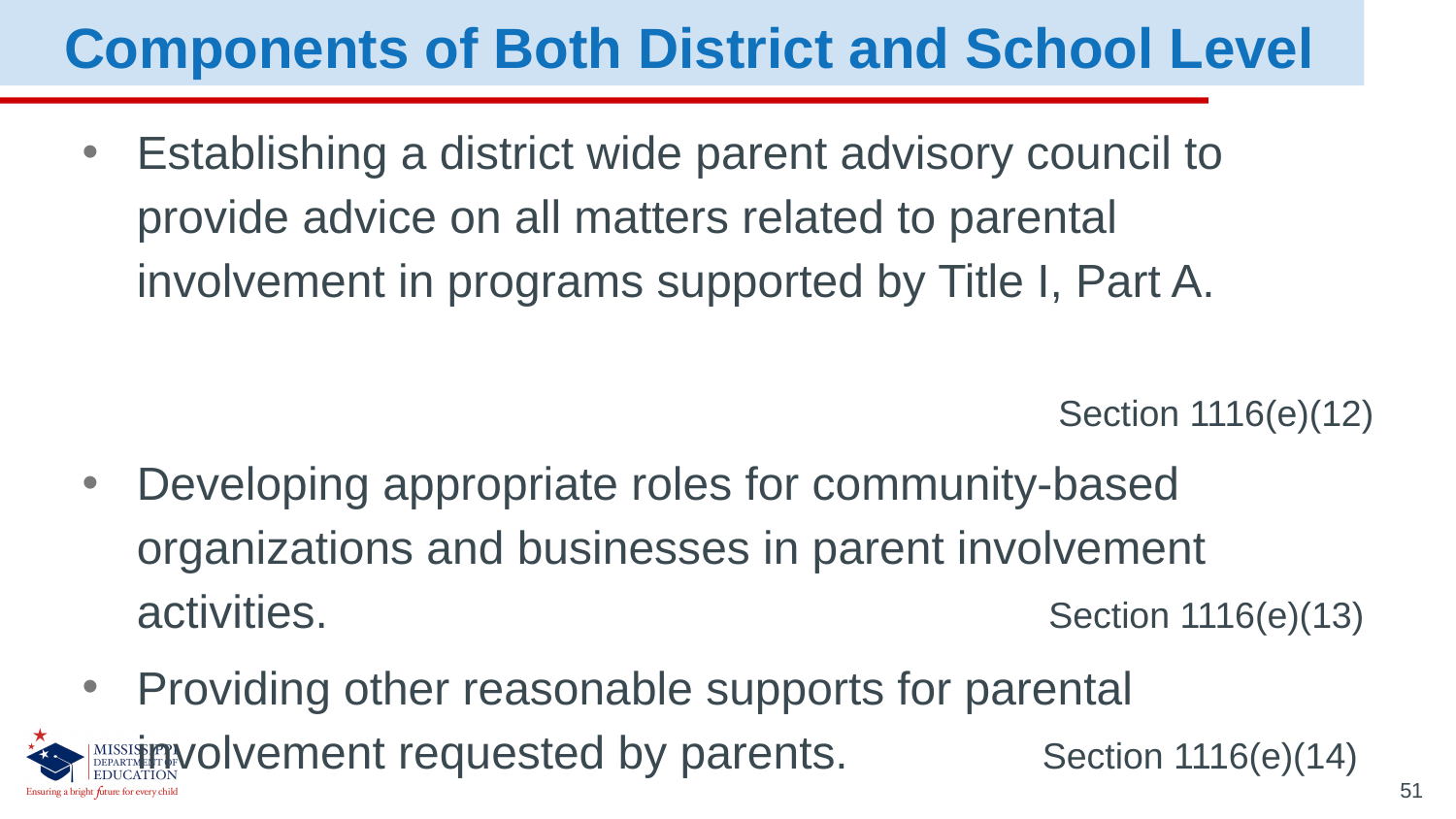

Components of Both District and School Level
Establishing a district wide parent advisory council to provide advice on all matters related to parental involvement in programs supported by Title I, Part A.
Section 1116(e)(12)
Developing appropriate roles for community-based organizations and businesses in parent involvement activities.                                                        Section 1116(e)(13)
Providing other reasonable supports for parental involvement requested by parents.               Section 1116(e)(14)

51